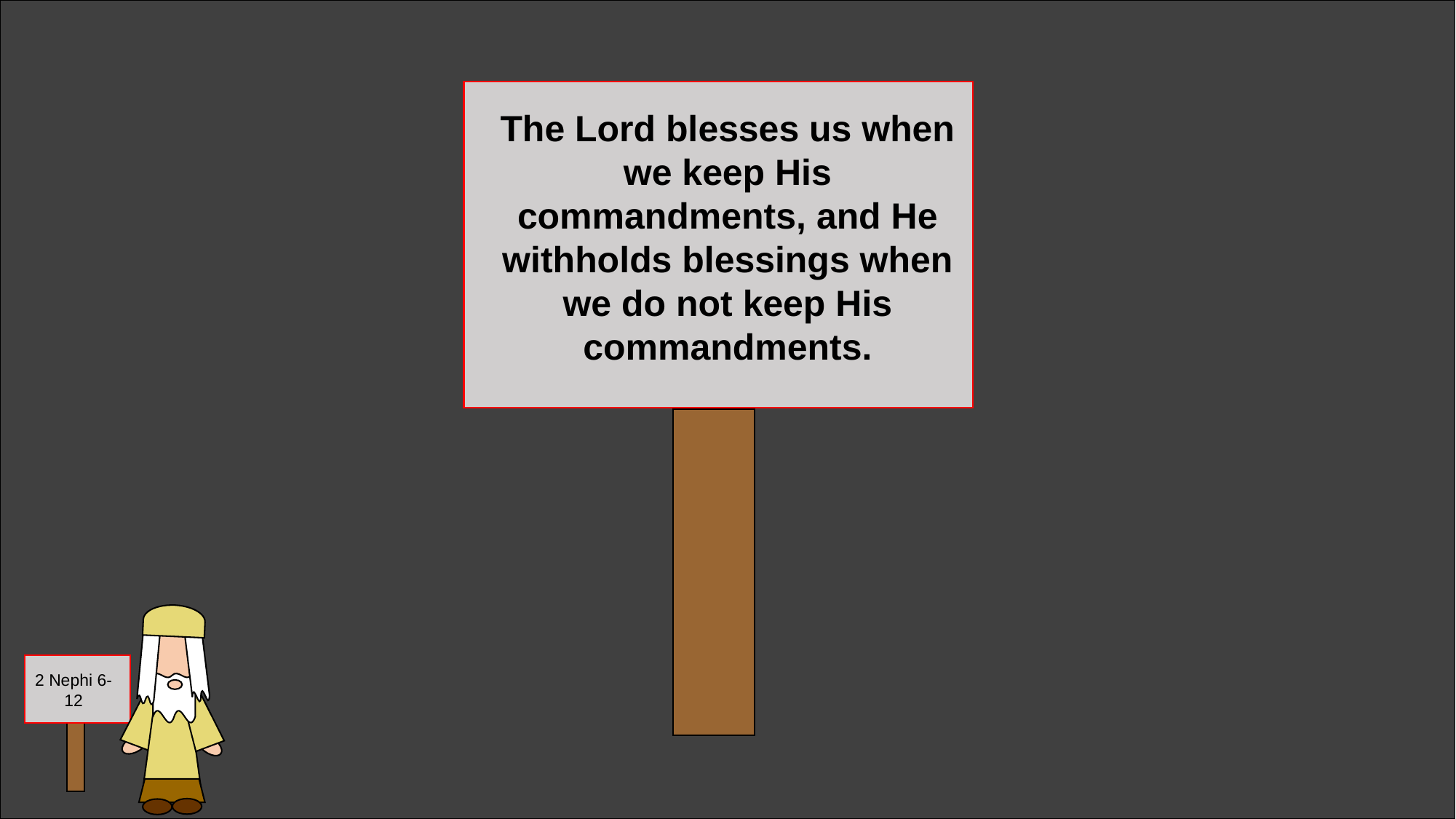

The Lord blesses us when we keep His commandments, and He withholds blessings when we do not keep His commandments.

2 Nephi 6-12